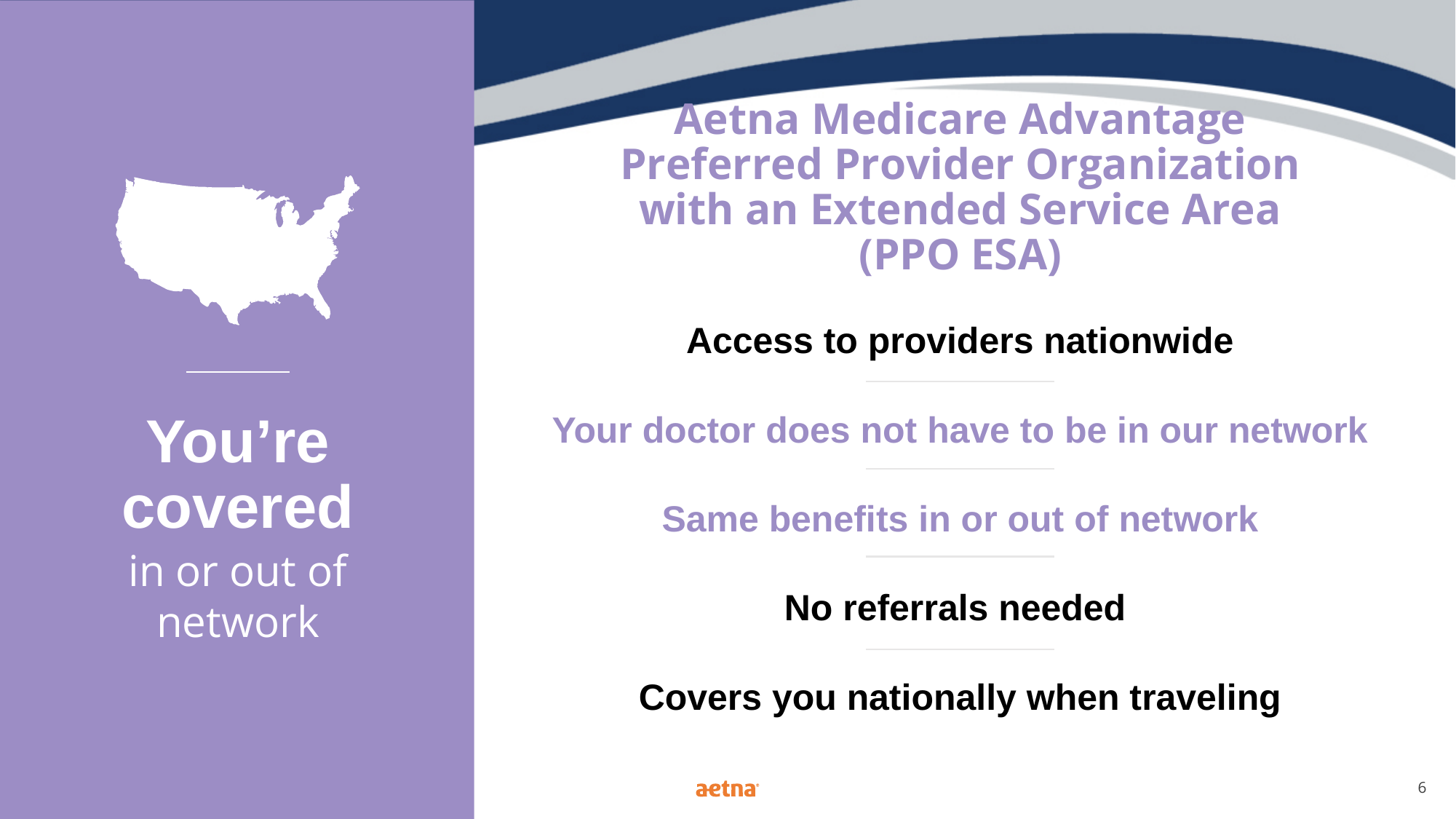

Aetna Medicare Advantage Preferred Provider Organization with an Extended Service Area (PPO ESA)

Access to providers nationwide
Your doctor does not have to be in our network
Same benefits in or out of network
No referrals needed
Covers you nationally when traveling
You’re
covered
in or out of network
 6